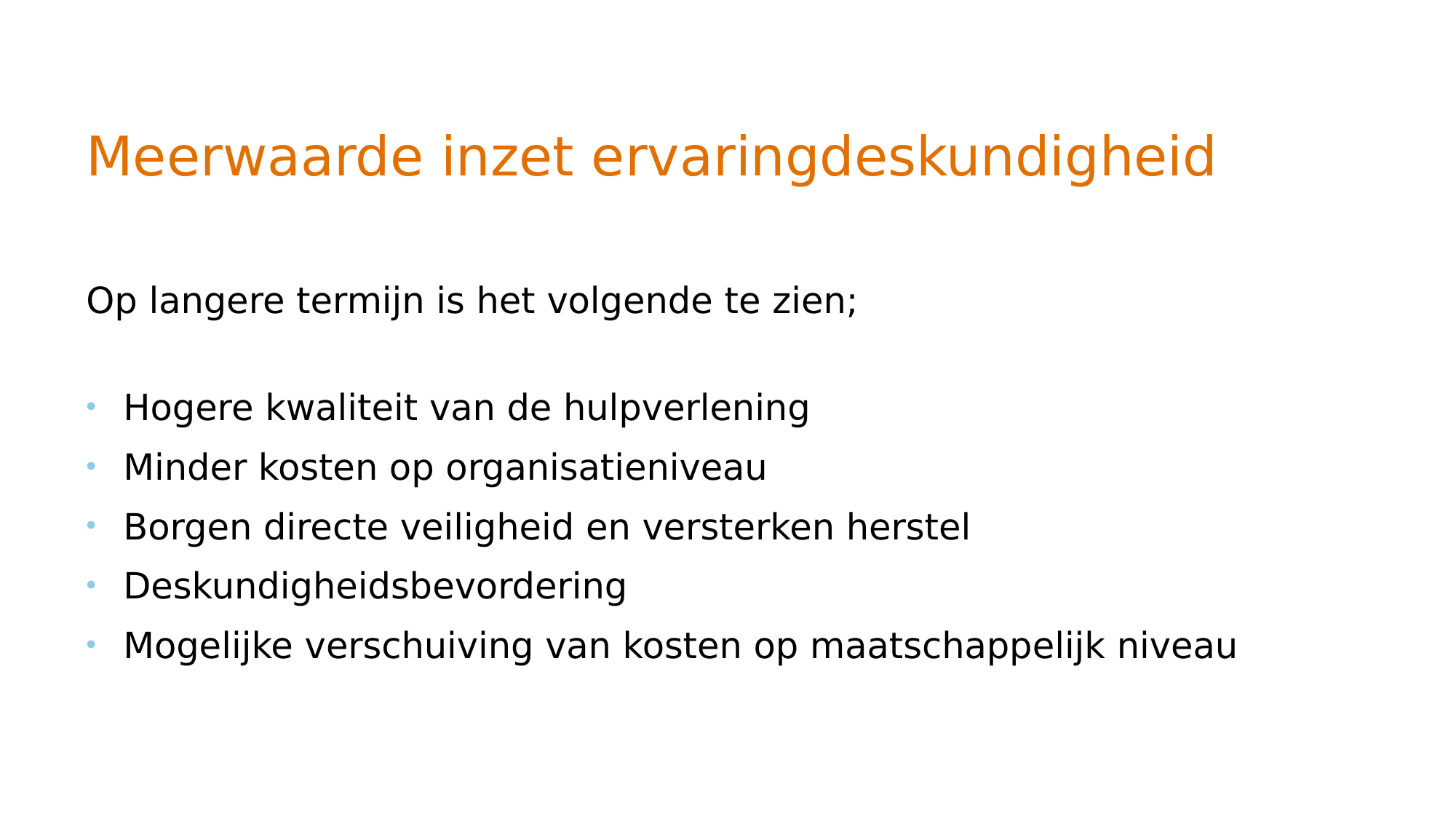

# Meerwaarde inzet ervaringdeskundigheid
Op langere termijn is het volgende te zien;

Hogere kwaliteit van de hulpverlening
Minder kosten op organisatieniveau
Borgen directe veiligheid en versterken herstel
Deskundigheidsbevordering
Mogelijke verschuiving van kosten op maatschappelijk niveau